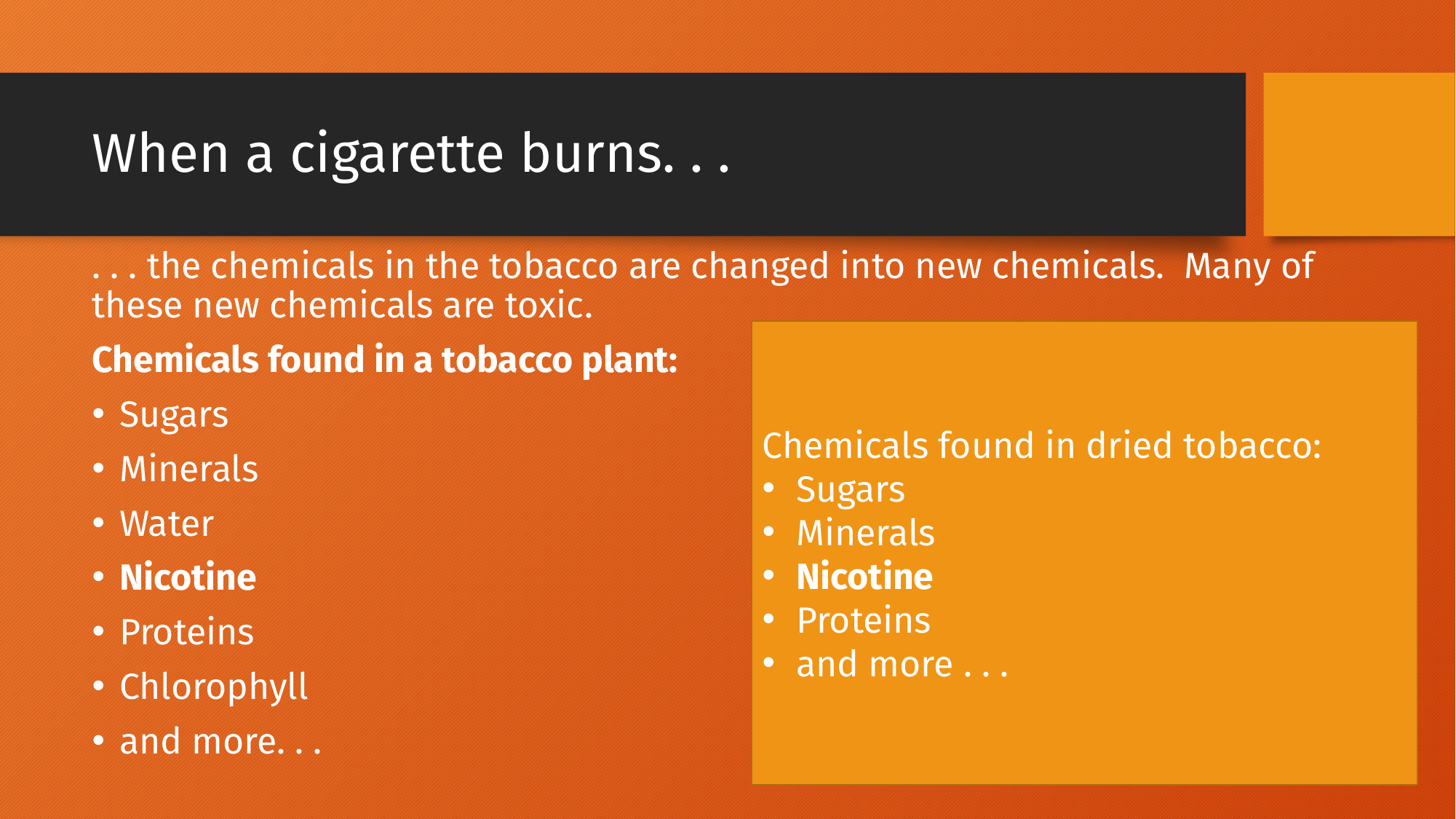

# When a cigarette burns. . .
. . . the chemicals in the tobacco are changed into new chemicals.  Many of these new chemicals are toxic.
Chemicals found in a tobacco plant:
Sugars
Minerals
Water
Nicotine
Proteins
Chlorophyll
and more. . .
Chemicals found in dried tobacco:
Sugars
Minerals
Nicotine
Proteins
and more . . .